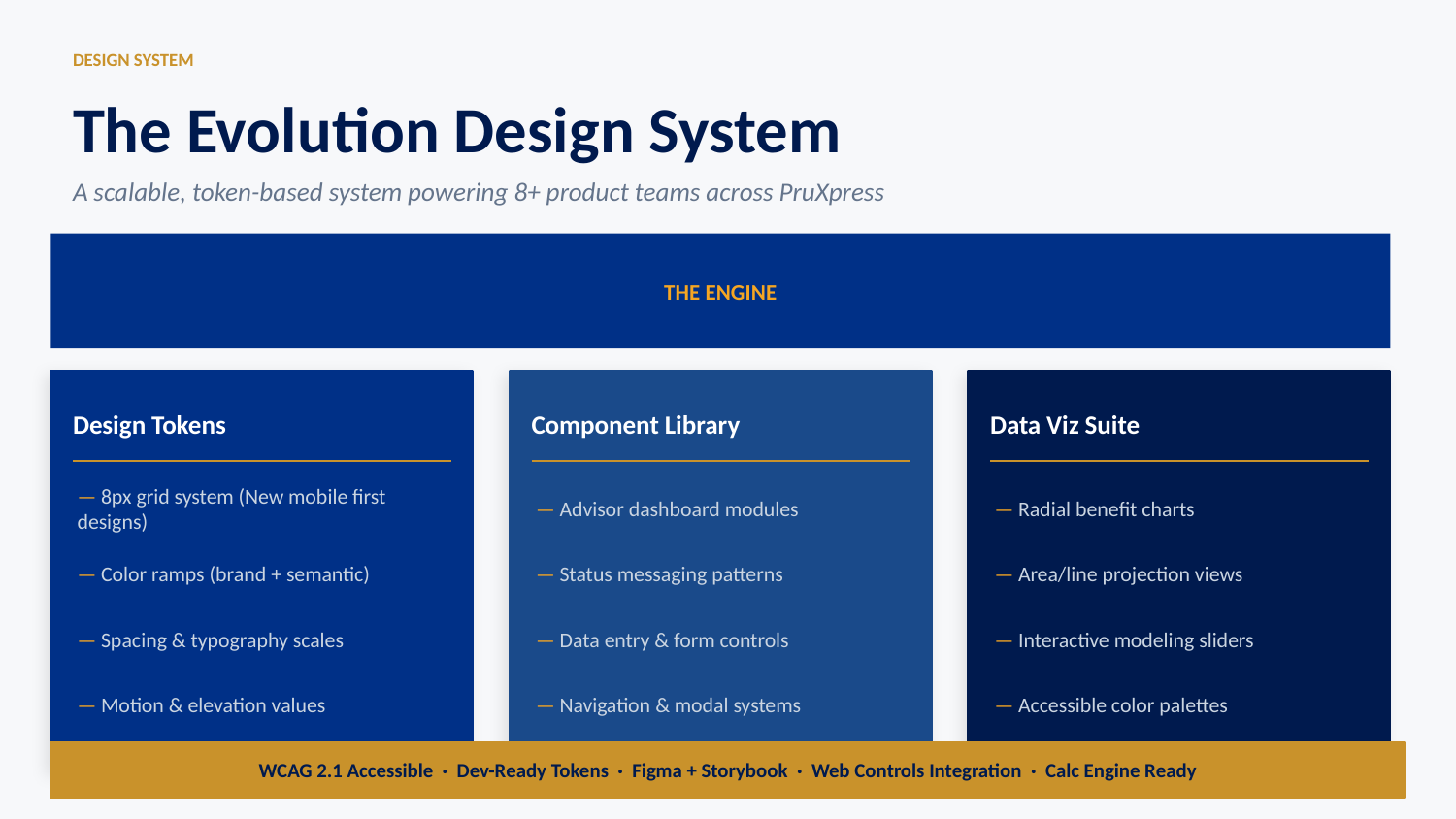

DESIGN SYSTEM
The Evolution Design System
A scalable, token-based system powering 8+ product teams across PruXpress
THE ENGINE

Design Tokens
Component Library
Data Viz Suite
— 8px grid system (New mobile first designs)
— Advisor dashboard modules
— Radial benefit charts
— Color ramps (brand + semantic)
— Status messaging patterns
— Area/line projection views
— Spacing & typography scales
— Data entry & form controls
— Interactive modeling sliders
— Motion & elevation values
— Navigation & modal systems
— Accessible color palettes

WCAG 2.1 Accessible  ·  Dev-Ready Tokens  ·  Figma + Storybook  ·  Web Controls Integration  ·  Calc Engine Ready